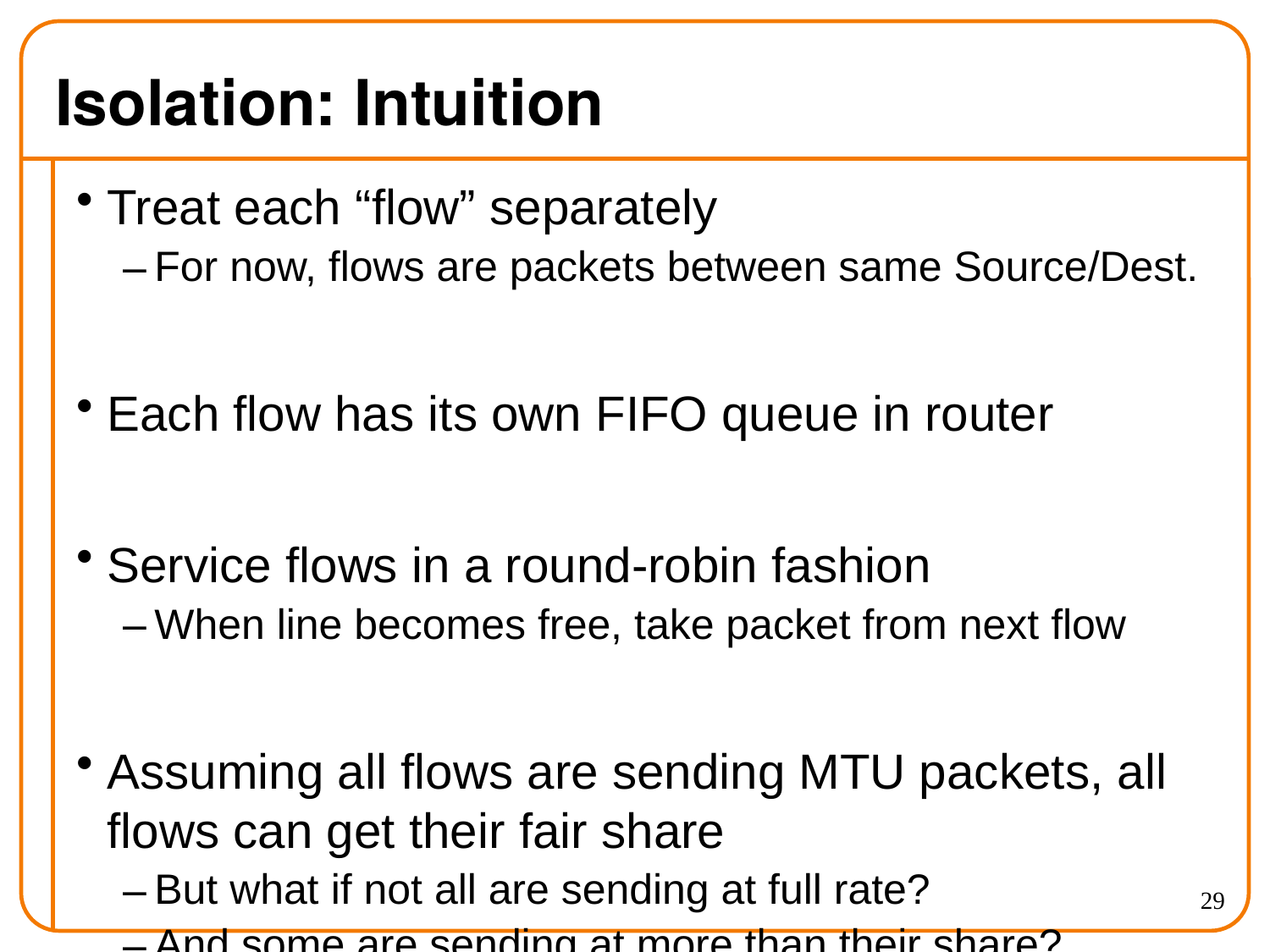

# Isolation: Intuition
Treat each “flow” separately
For now, flows are packets between same Source/Dest.

Each flow has its own FIFO queue in router

Service flows in a round-robin fashion
When line becomes free, take packet from next flow

Assuming all flows are sending MTU packets, all flows can get their fair share
But what if not all are sending at full rate?
And some are sending at more than their share?

29